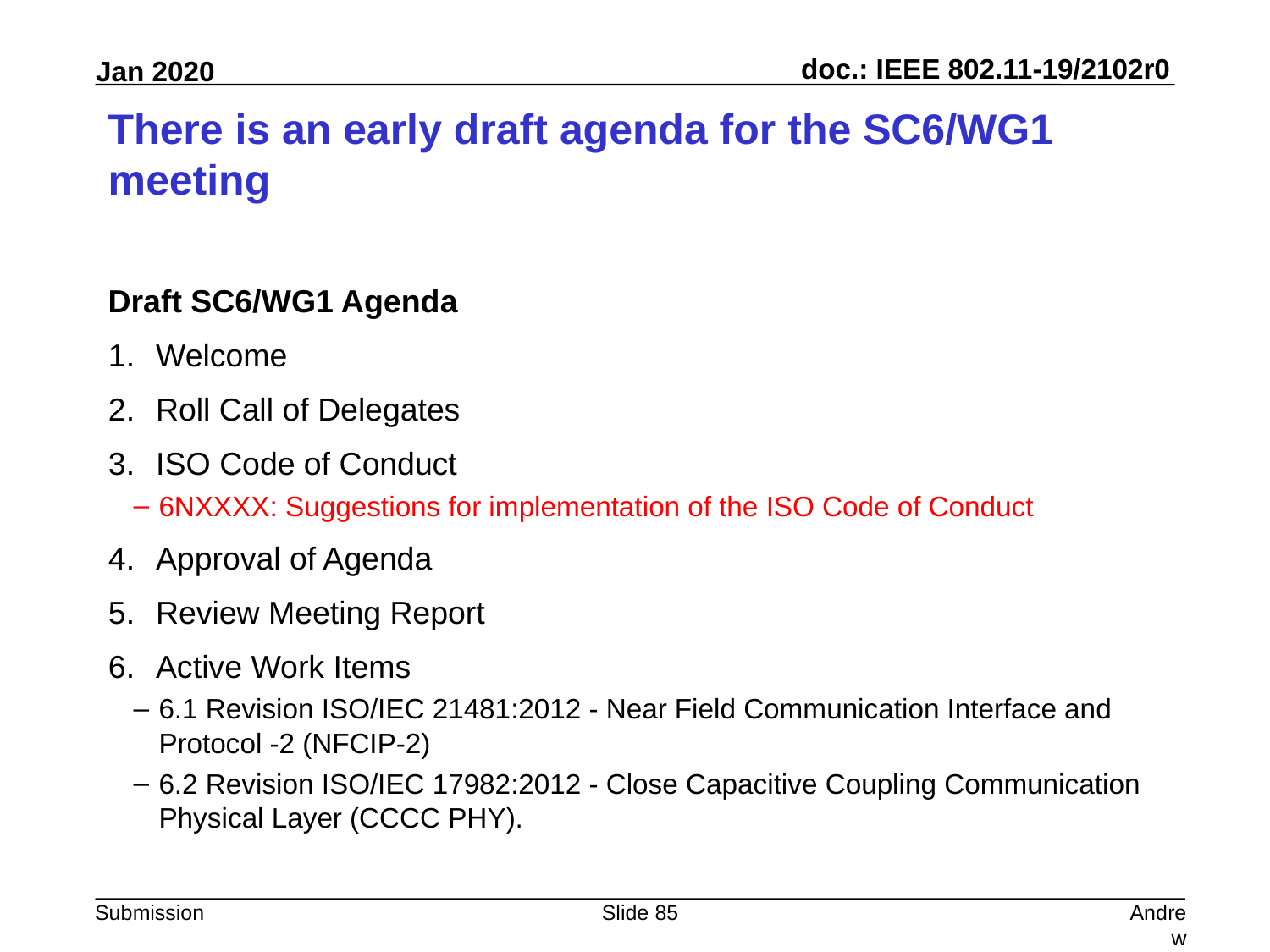

# There is an early draft agenda for the SC6/WG1 meeting
Draft SC6/WG1 Agenda
Welcome
Roll Call of Delegates
ISO Code of Conduct
6NXXXX: Suggestions for implementation of the ISO Code of Conduct
Approval of Agenda
Review Meeting Report
Active Work Items
6.1 Revision ISO/IEC 21481:2012 - Near Field Communication Interface and Protocol -2 (NFCIP-2)
6.2 Revision ISO/IEC 17982:2012 - Close Capacitive Coupling Communication Physical Layer (CCCC PHY).
Slide 85
Andrew Myles, Cisco